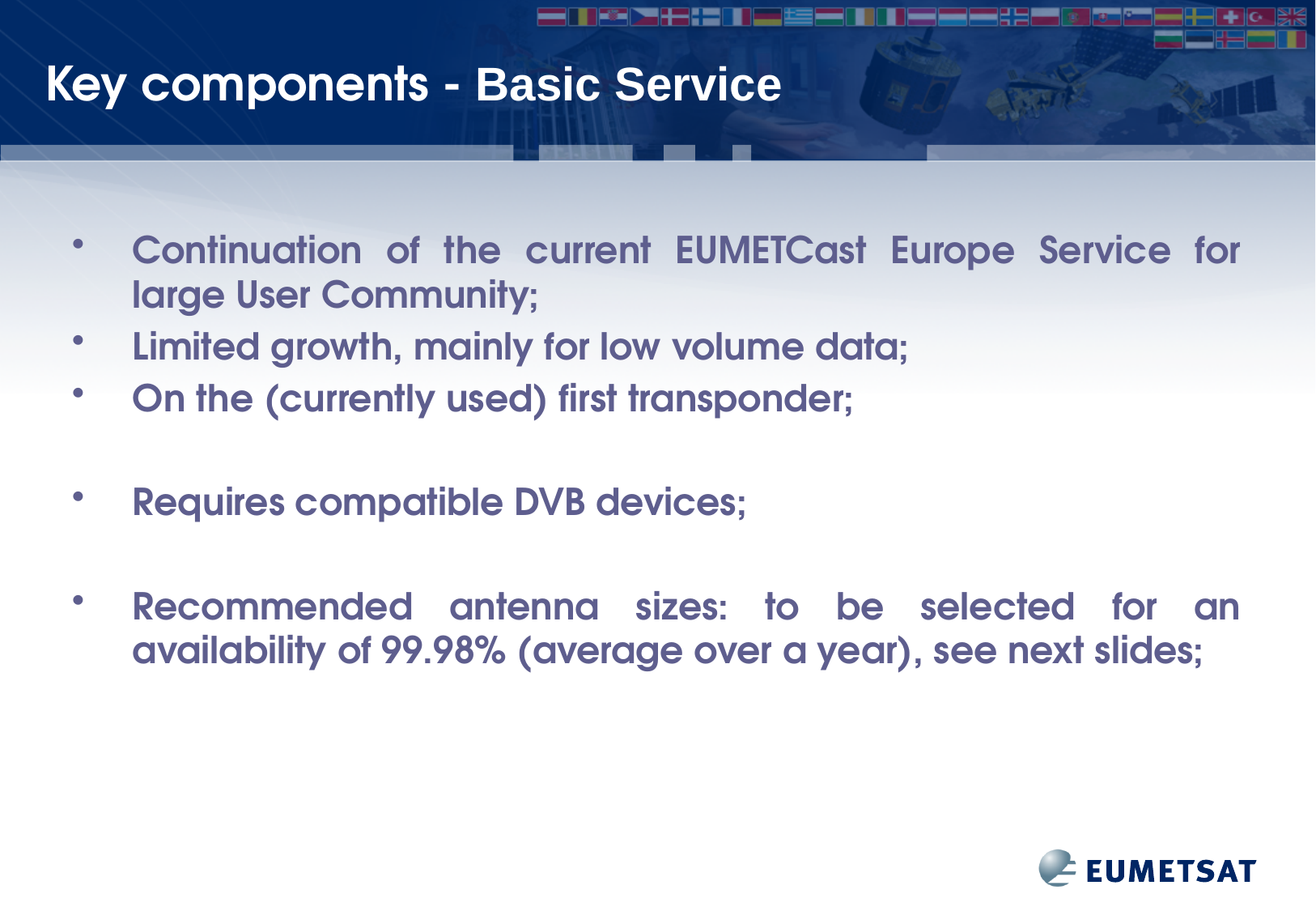

# Key components - Basic Service

Continuation of the current EUMETCast Europe Service for large User Community;
Limited growth, mainly for low volume data;
On the (currently used) first transponder;

Requires compatible DVB devices;

Recommended antenna sizes: to be selected for an availability of 99.98% (average over a year), see next slides;

Slide: 5